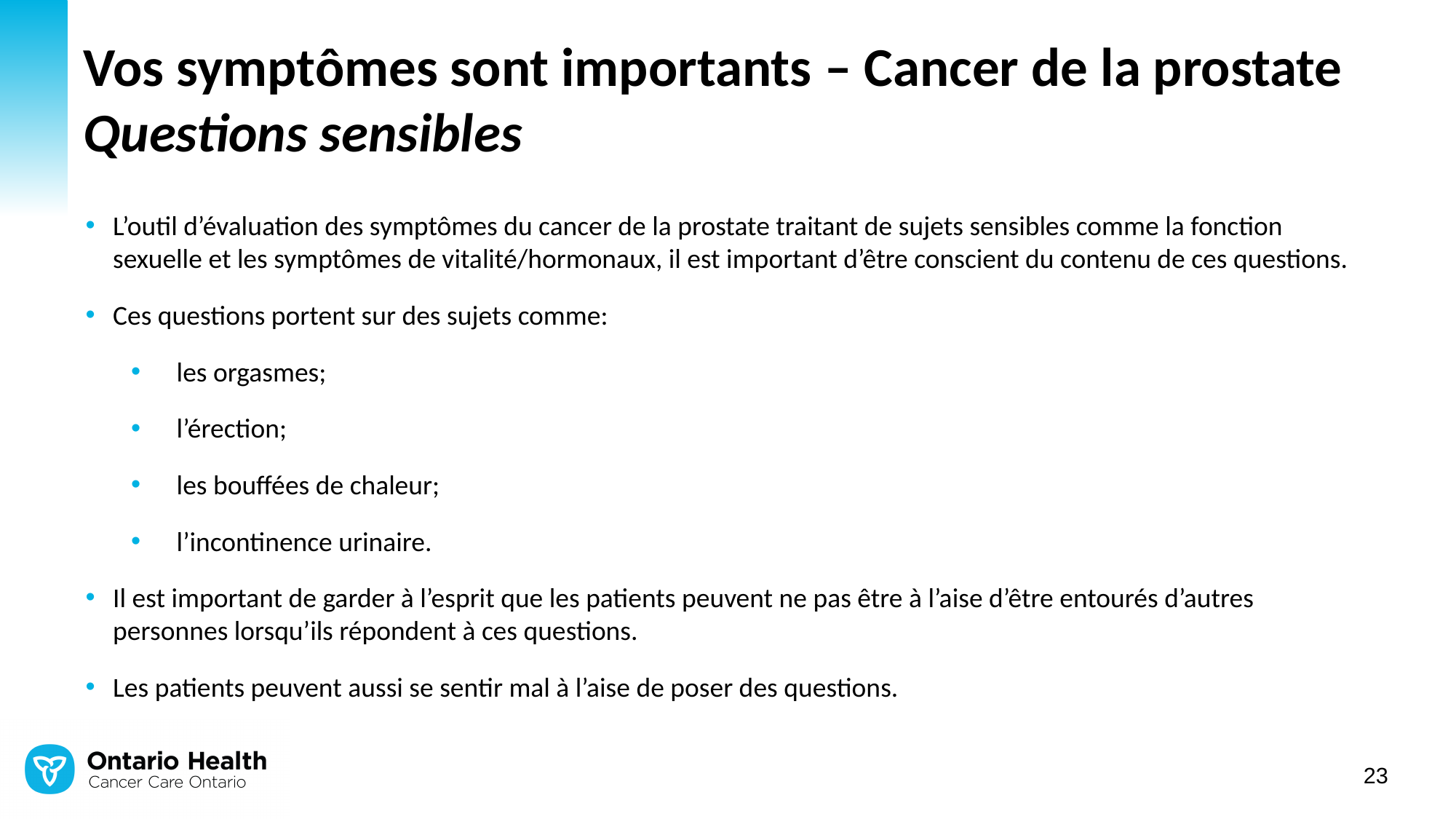

# Vos symptômes sont importants – Cancer de la prostate Questions sensibles
L’outil d’évaluation des symptômes du cancer de la prostate traitant de sujets sensibles comme la fonction sexuelle et les symptômes de vitalité/hormonaux, il est important d’être conscient du contenu de ces questions.
Ces questions portent sur des sujets comme:
les orgasmes;
l’érection;
les bouffées de chaleur;
l’incontinence urinaire.
Il est important de garder à l’esprit que les patients peuvent ne pas être à l’aise d’être entourés d’autres personnes lorsqu’ils répondent à ces questions.
Les patients peuvent aussi se sentir mal à l’aise de poser des questions.